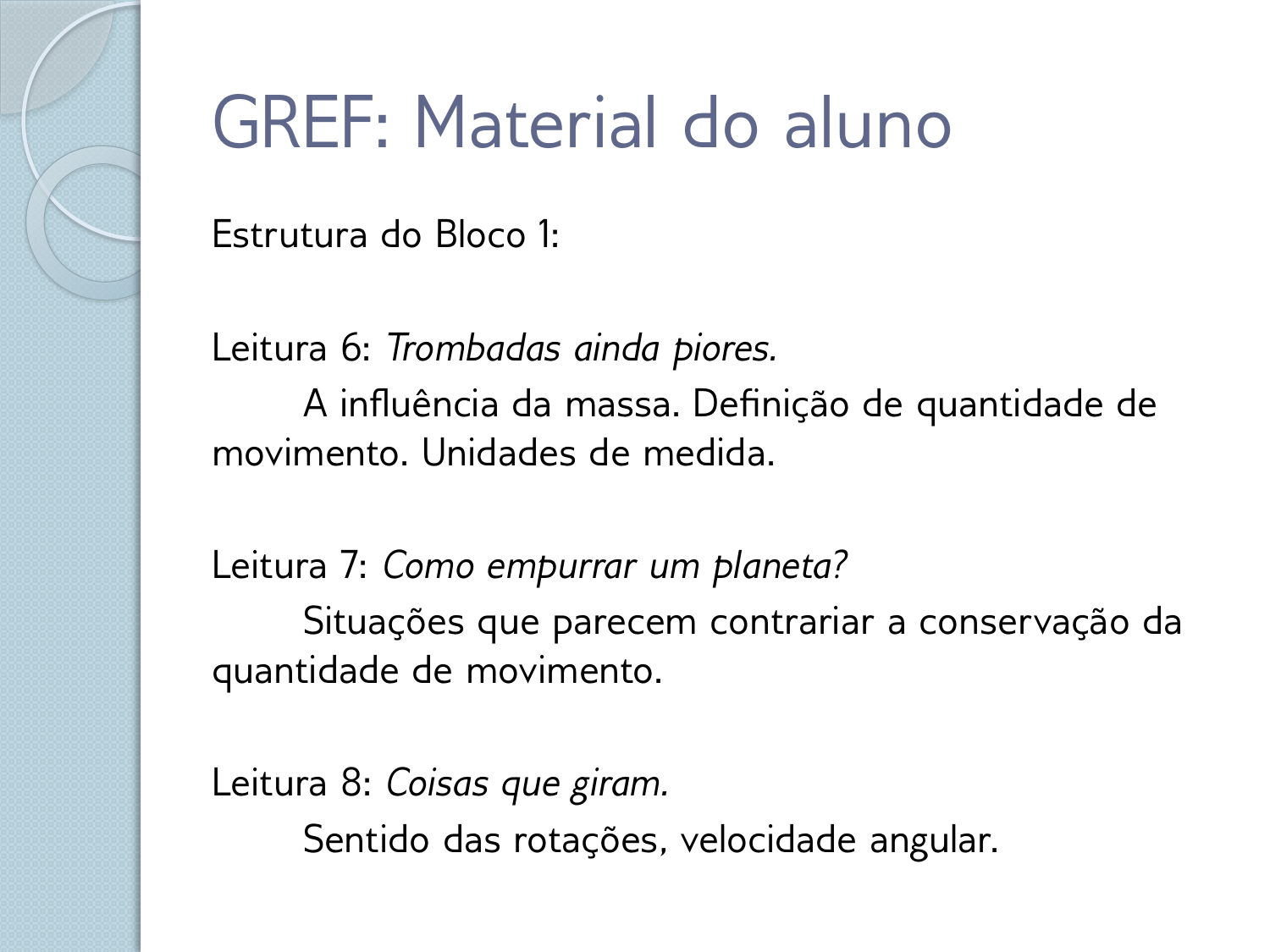

# GREF: Material do aluno
Estrutura do Bloco 1:

Leitura 6: Trombadas ainda piores.
	A influência da massa. Definição de quantidade de 	movimento. Unidades de medida.

Leitura 7: Como empurrar um planeta?
	Situações que parecem contrariar a conservação da 	quantidade de movimento.

Leitura 8: Coisas que giram.
	Sentido das rotações, velocidade angular.